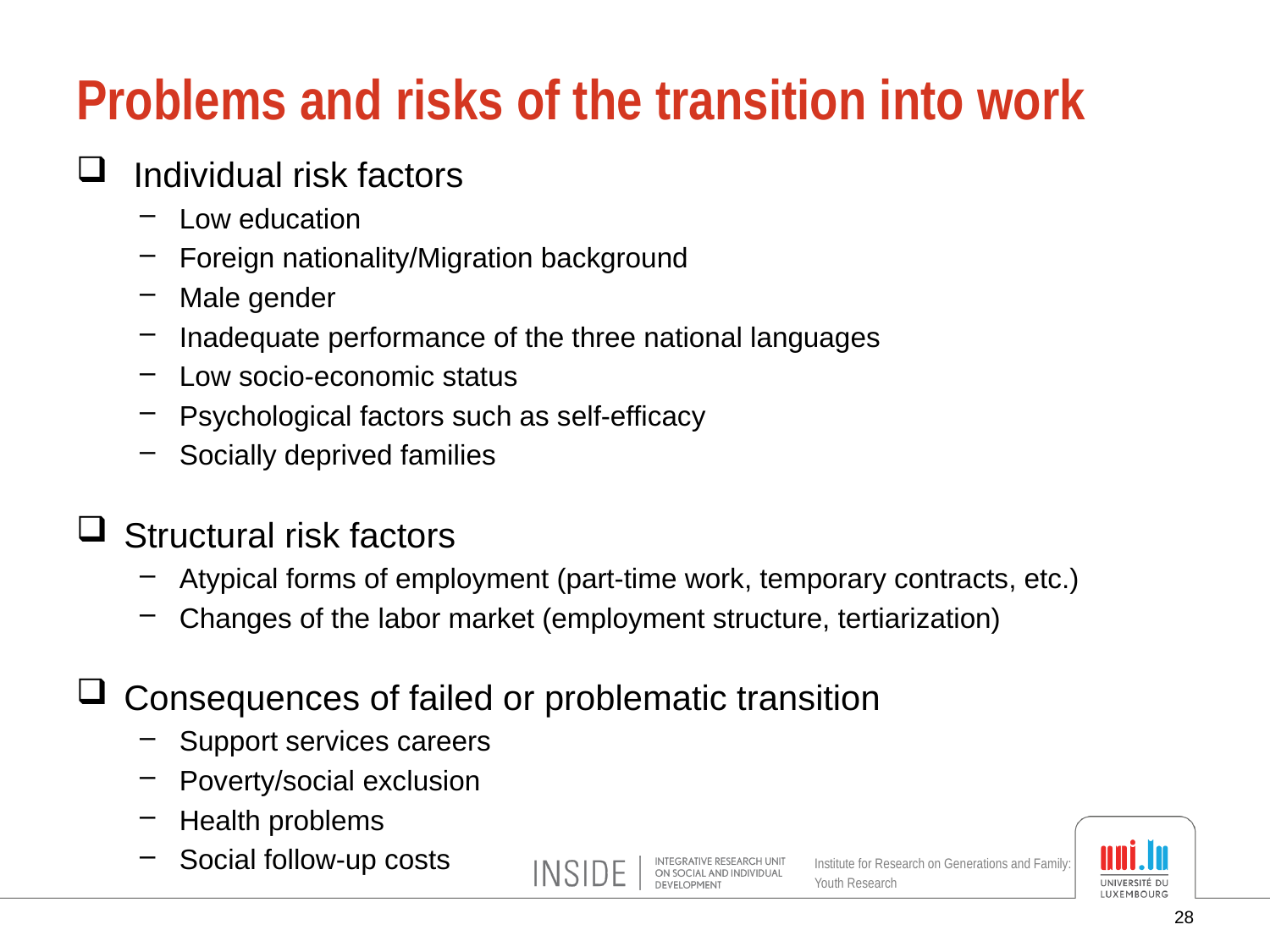

# Problems and risks of the transition into work
 Individual risk factors
Low education
Foreign nationality/Migration background
Male gender
Inadequate performance of the three national languages
Low socio-economic status
Psychological factors such as self-efficacy
Socially deprived families

Structural risk factors
Atypical forms of employment (part-time work, temporary contracts, etc.)
Changes of the labor market (employment structure, tertiarization)

Consequences of failed or problematic transition
Support services careers
Poverty/social exclusion
Health problems
Social follow-up costs

28